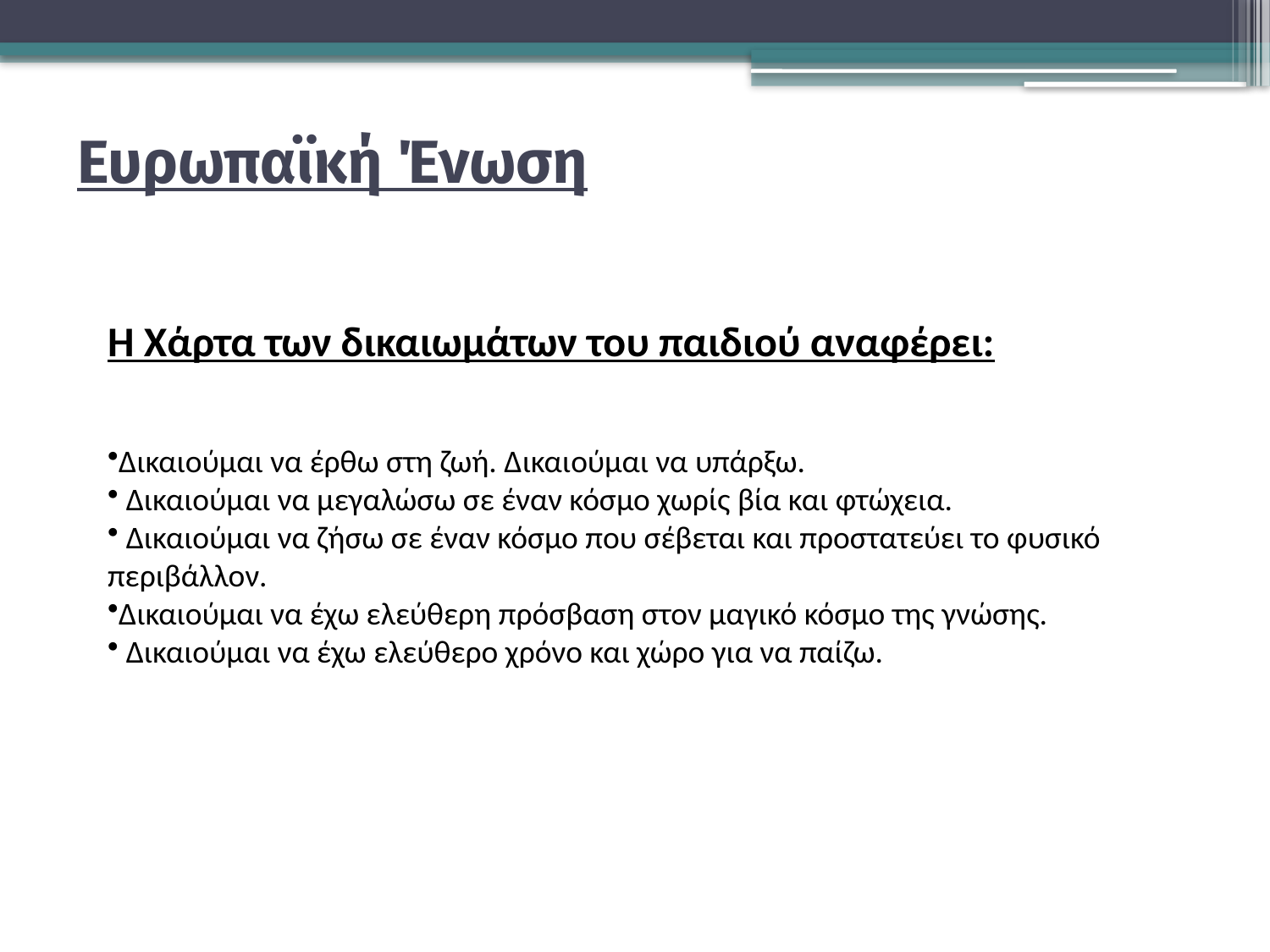

# Ευρωπαϊκή Ένωση
Η Χάρτα των δικαιωμάτων του παιδιού αναφέρει:

Δικαιούμαι να έρθω στη ζωή. Δικαιούμαι να υπάρξω.
 Δικαιούμαι να μεγαλώσω σε έναν κόσμο χωρίς βία και φτώχεια.
 Δικαιούμαι να ζήσω σε έναν κόσμο που σέβεται και προστατεύει το φυσικό περιβάλλον.
Δικαιούμαι να έχω ελεύθερη πρόσβαση στον μαγικό κόσμο της γνώσης.
 Δικαιούμαι να έχω ελεύθερο χρόνο και χώρο για να παίζω.